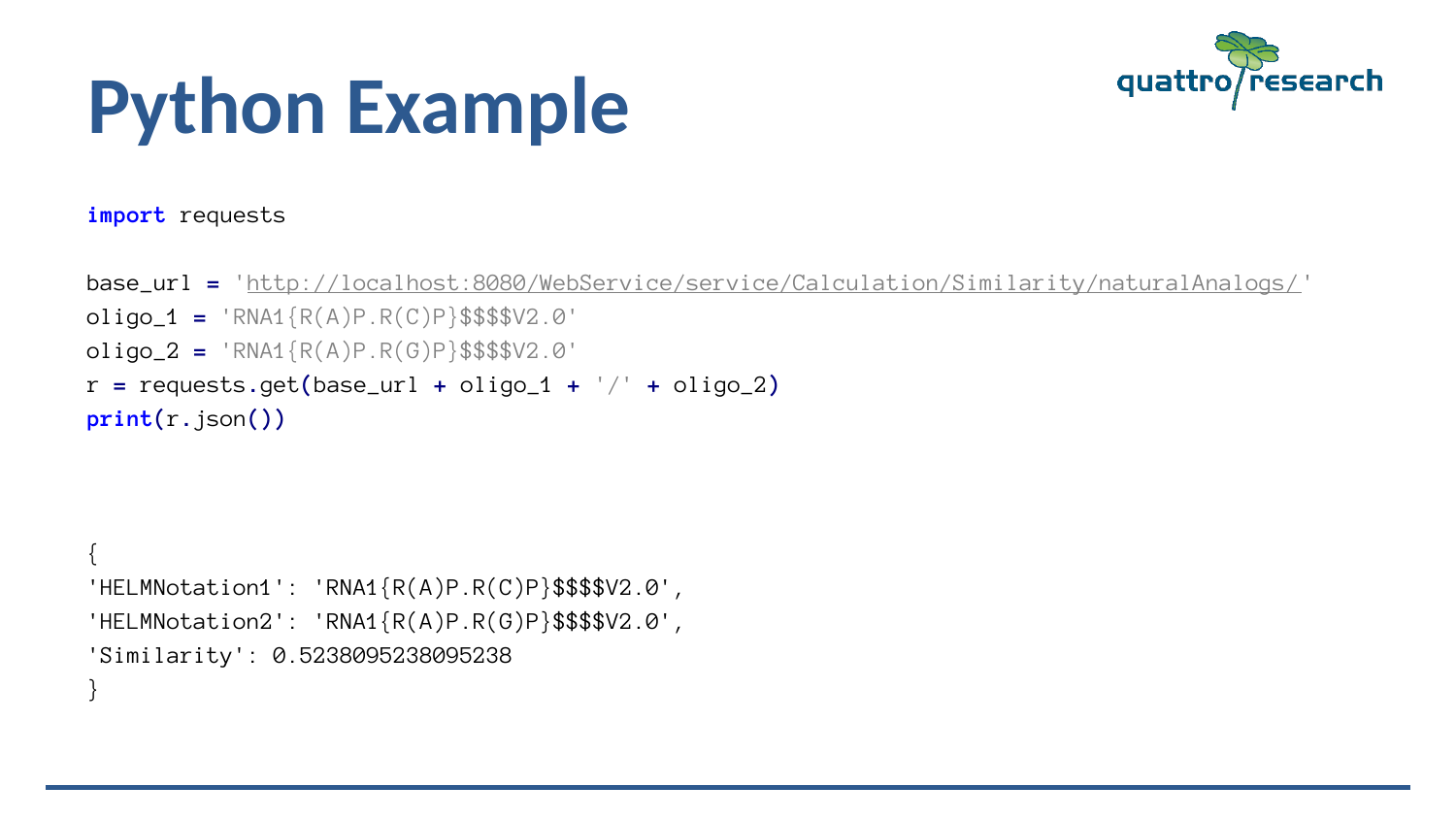

# Python Example
import requests

base_url = 'http://localhost:8080/WebService/service/Calculation/Similarity/naturalAnalogs/'
oligo_1 = 'RNA1{R(A)P.R(C)P}$$$$V2.0'
oligo_2 = 'RNA1{R(A)P.R(G)P}$$$$V2.0'
r = requests.get(base_url + oligo_1 + '/' + oligo_2)
print(r.json())

{
'HELMNotation1': 'RNA1{R(A)P.R(C)P}$$$$V2.0',
'HELMNotation2': 'RNA1{R(A)P.R(G)P}$$$$V2.0',
'Similarity': 0.5238095238095238
}